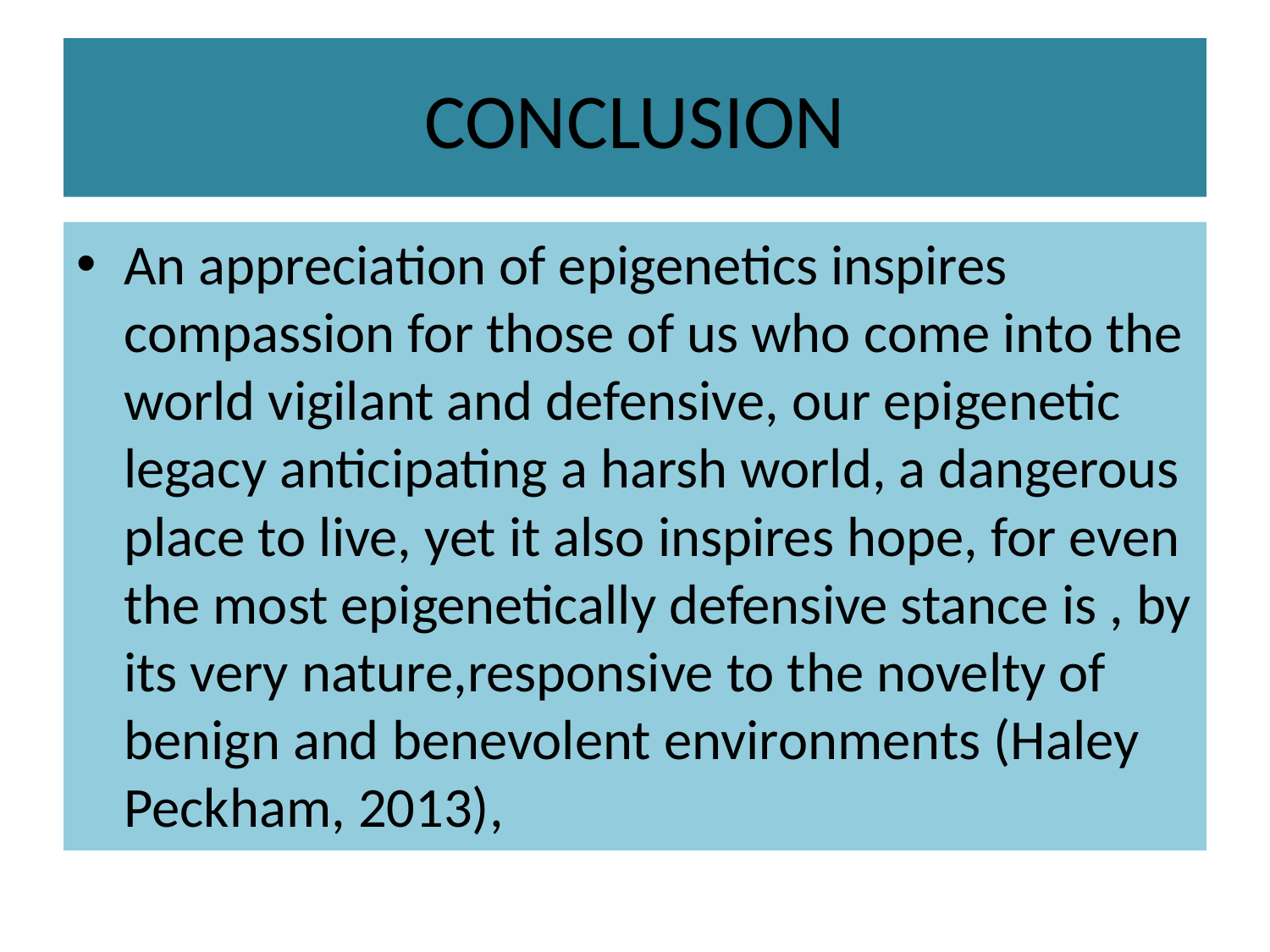

# CONCLUSION
An appreciation of epigenetics inspires compassion for those of us who come into the world vigilant and defensive, our epigenetic legacy anticipating a harsh world, a dangerous place to live, yet it also inspires hope, for even the most epigenetically defensive stance is , by its very nature,responsive to the novelty of benign and benevolent environments (Haley Peckham, 2013),